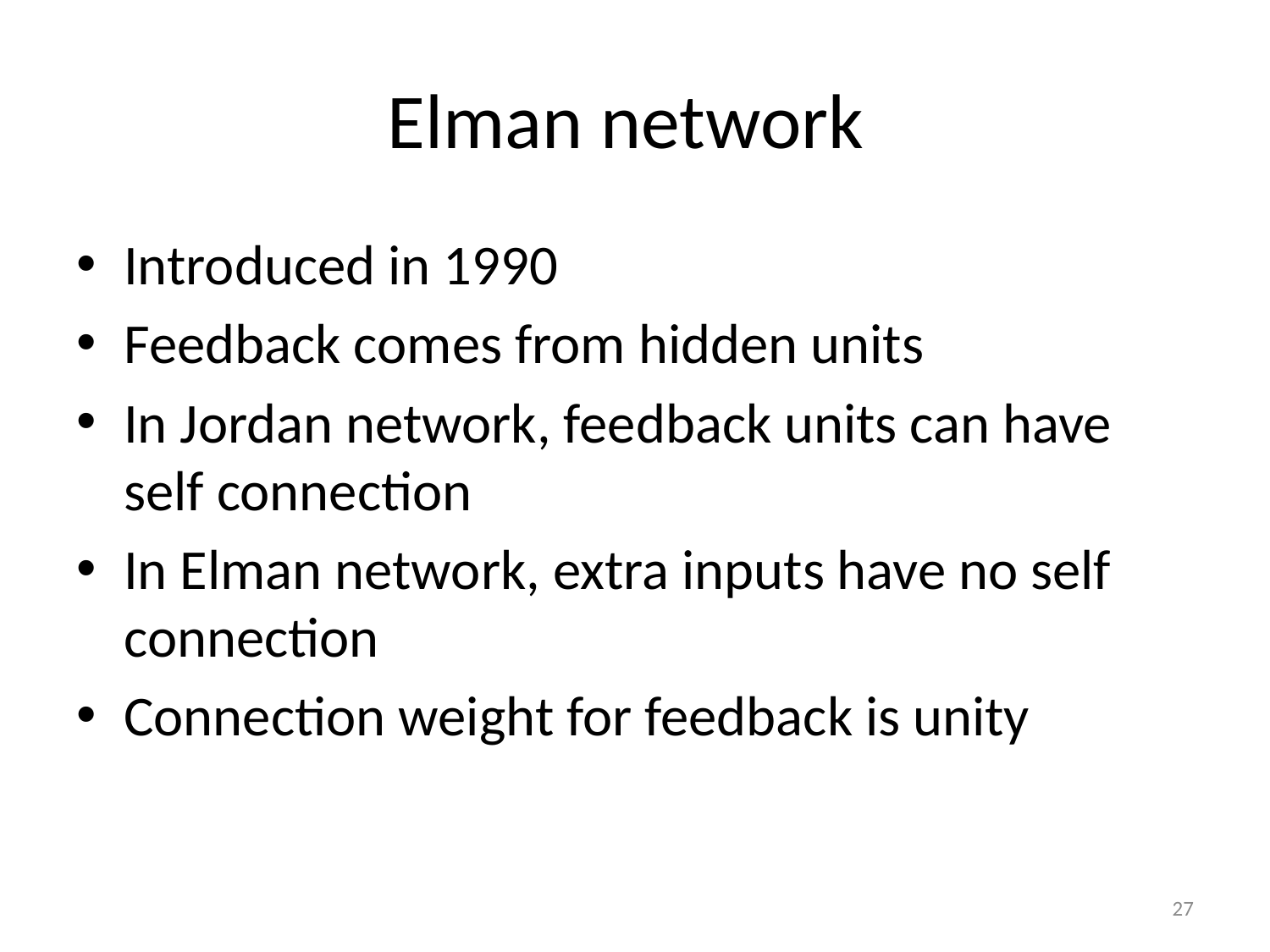

# Elman network
Introduced in 1990
Feedback comes from hidden units
In Jordan network, feedback units can have self connection
In Elman network, extra inputs have no self connection
Connection weight for feedback is unity
27